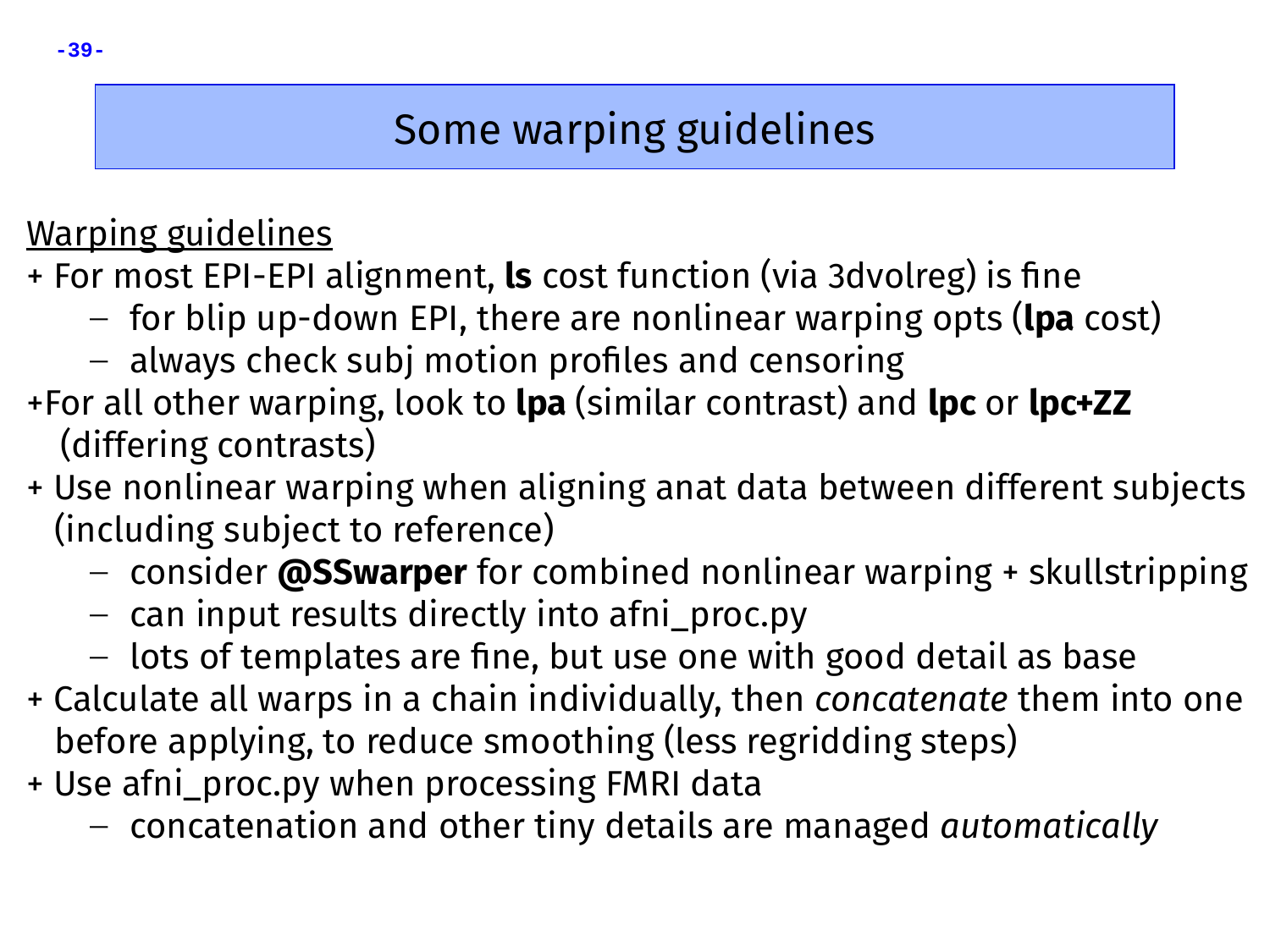

Some warping guidelines
Warping guidelines
+ For most EPI-EPI alignment, ls cost function (via 3dvolreg) is fine
for blip up-down EPI, there are nonlinear warping opts (lpa cost)
always check subj motion profiles and censoring
+For all other warping, look to lpa (similar contrast) and lpc or lpc+ZZ
    (differing contrasts)
+ Use nonlinear warping when aligning anat data between different subjects
   (including subject to reference)
consider @SSwarper for combined nonlinear warping + skullstripping
can input results directly into afni_proc.py
lots of templates are fine, but use one with good detail as base
+ Calculate all warps in a chain individually, then concatenate them into one
   before applying, to reduce smoothing (less regridding steps)
+ Use afni_proc.py when processing FMRI data
concatenation and other tiny details are managed automatically